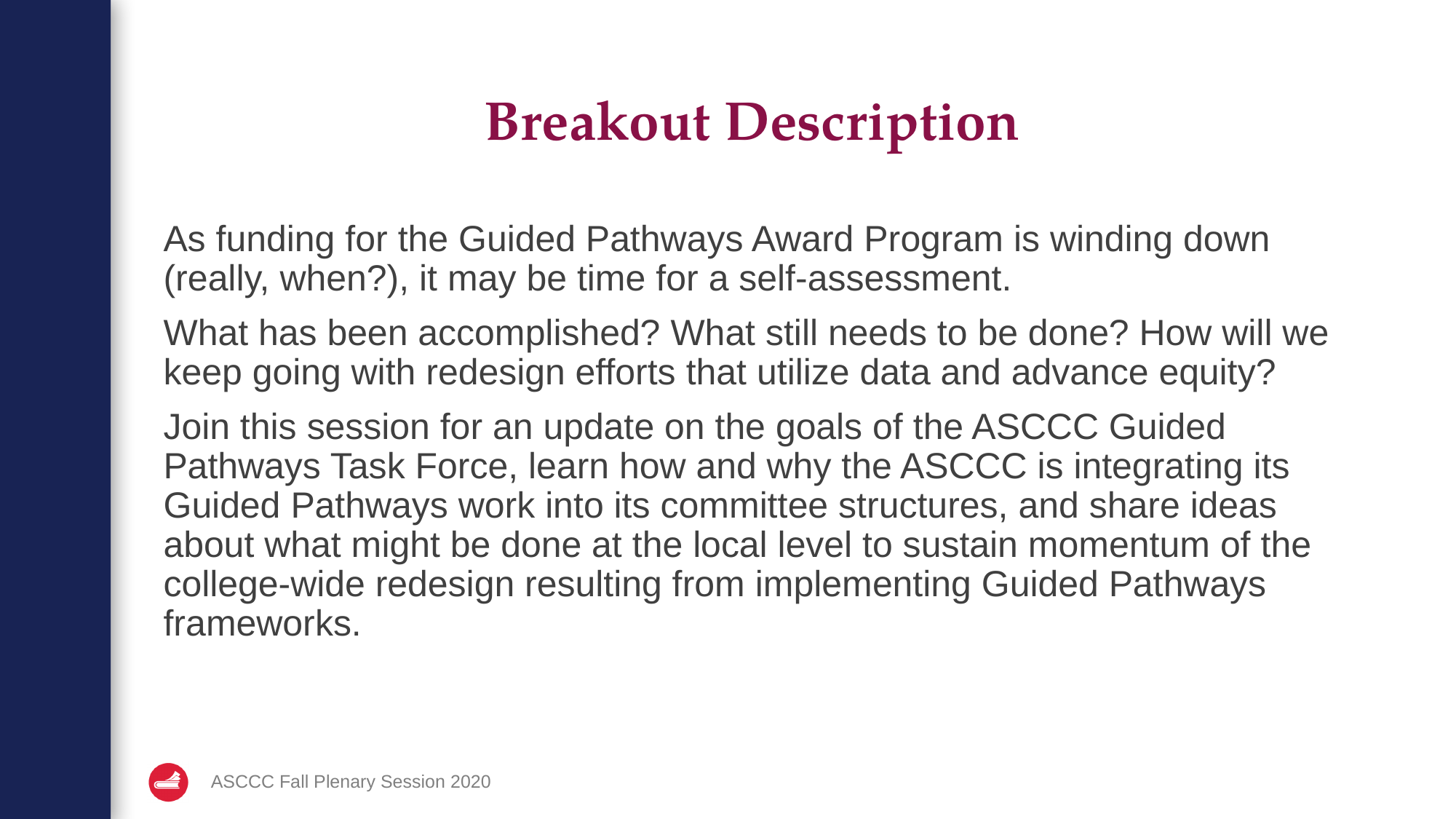

# Breakout Description
As funding for the Guided Pathways Award Program is winding down (really, when?), it may be time for a self-assessment.
What has been accomplished? What still needs to be done? How will we keep going with redesign efforts that utilize data and advance equity?
Join this session for an update on the goals of the ASCCC Guided Pathways Task Force, learn how and why the ASCCC is integrating its Guided Pathways work into its committee structures, and share ideas about what might be done at the local level to sustain momentum of the college-wide redesign resulting from implementing Guided Pathways frameworks.
ASCCC Fall Plenary Session 2020